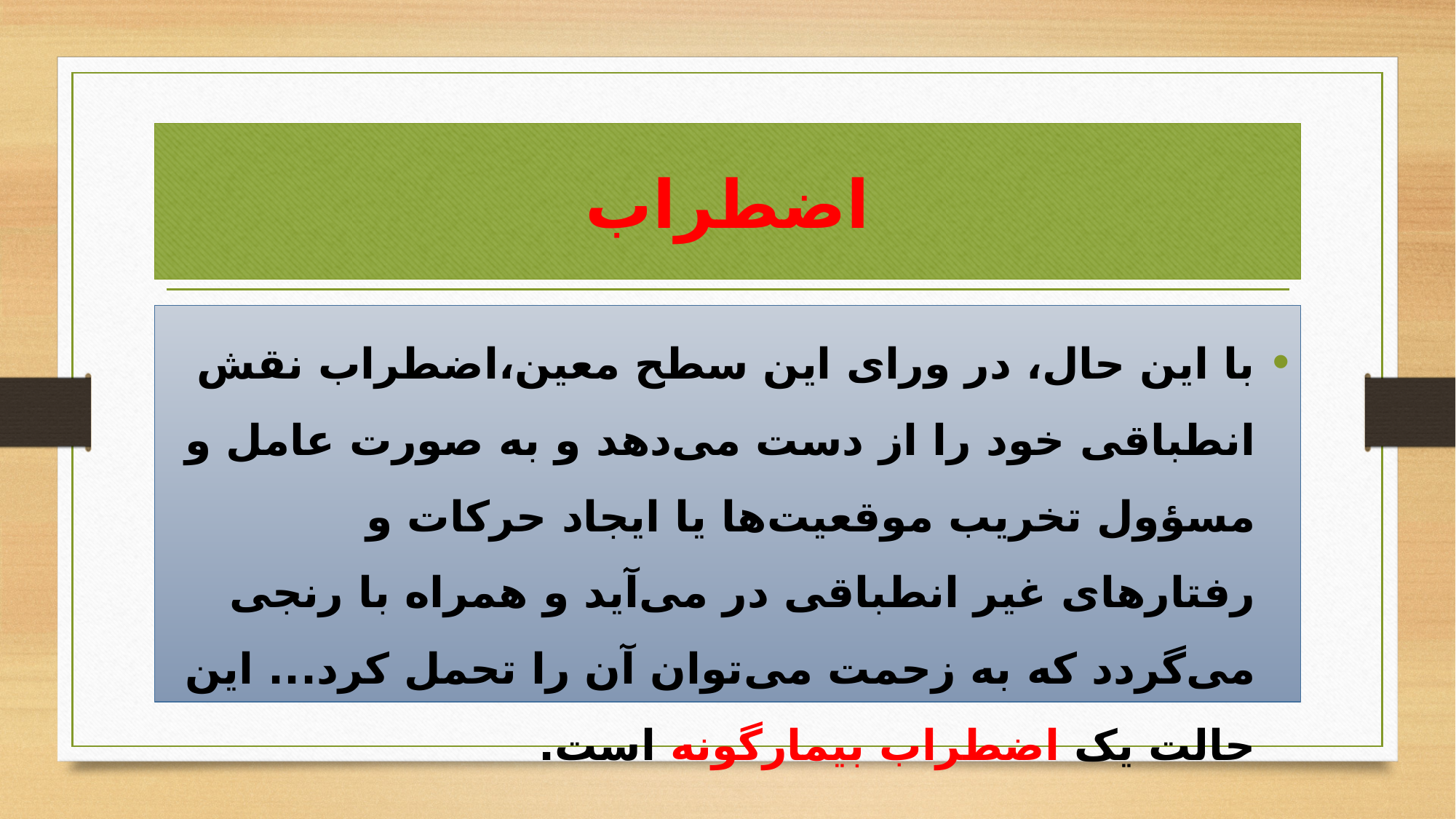

# اضطراب
با این حال، در ورای این سطح معین،اضطراب نقش انطباقی خود را از دست می‌دهد و به صورت عامل و مسؤول تخریب موقعیت‌ها یا ایجاد حرکات و رفتارهای غیر انطباقی در می‌آید و همراه با رنجی می‌گردد که به زحمت می‌توان آن را تحمل کرد... این حالت یک اضطراب بیمارگونه است.